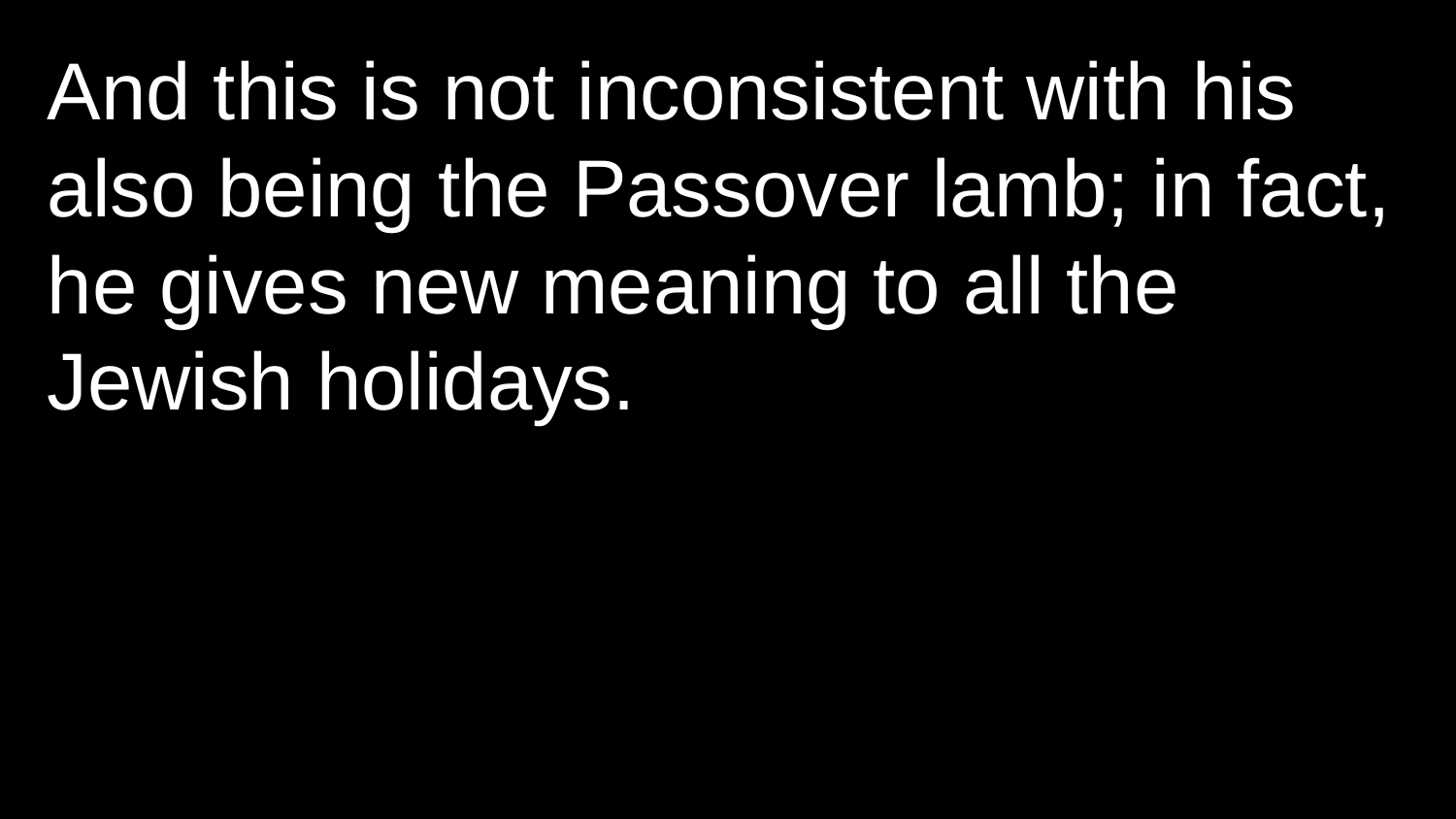

And this is not inconsistent with his also being the Passover lamb; in fact, he gives new meaning to all the Jewish holidays.